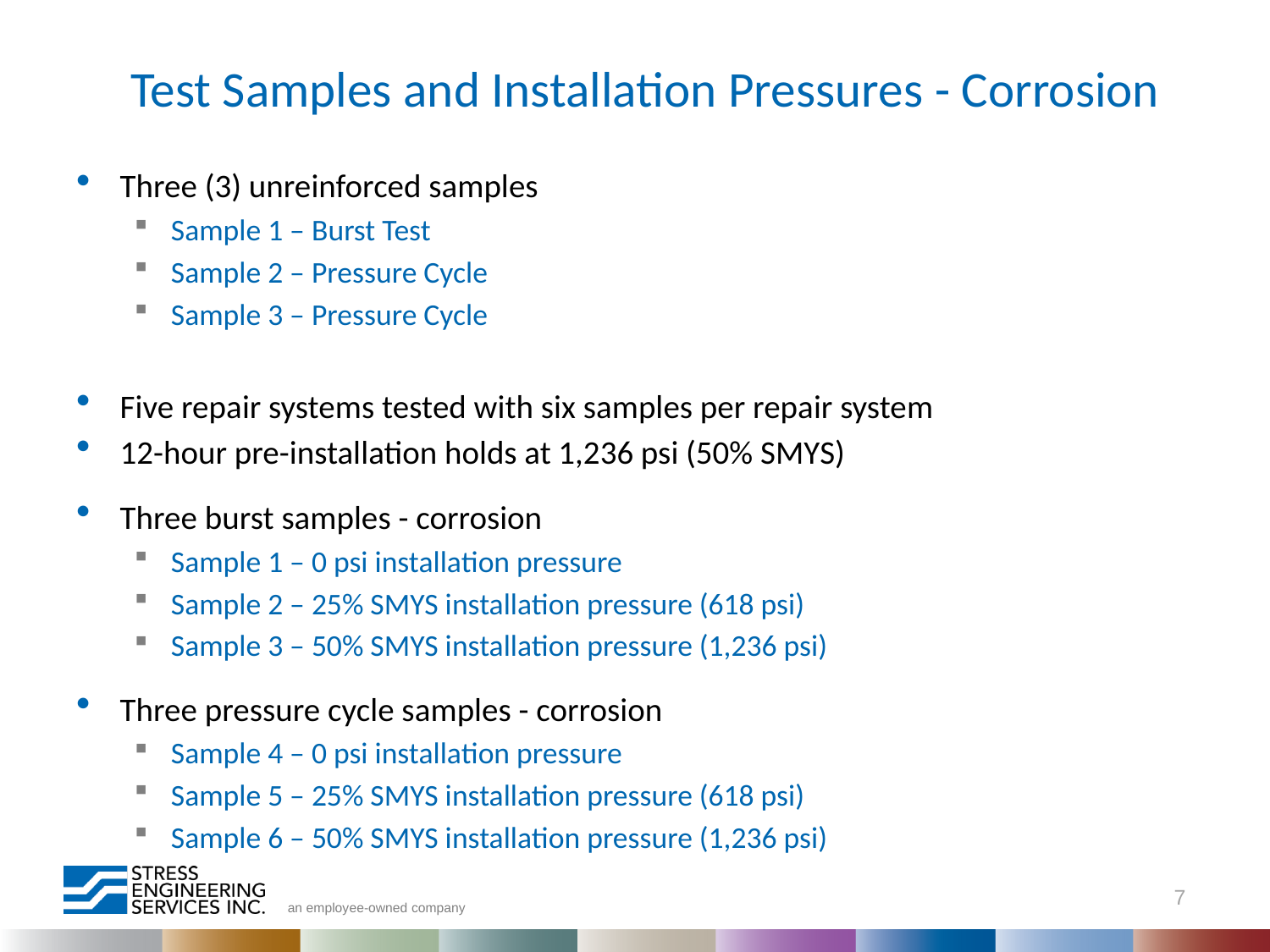

# Test Samples and Installation Pressures - Corrosion
Three (3) unreinforced samples
Sample 1 – Burst Test
Sample 2 – Pressure Cycle
Sample 3 – Pressure Cycle
Five repair systems tested with six samples per repair system
12-hour pre-installation holds at 1,236 psi (50% SMYS)

Three burst samples - corrosion
Sample 1 – 0 psi installation pressure
Sample 2 – 25% SMYS installation pressure (618 psi)
Sample 3 – 50% SMYS installation pressure (1,236 psi)

Three pressure cycle samples - corrosion
Sample 4 – 0 psi installation pressure
Sample 5 – 25% SMYS installation pressure (618 psi)
Sample 6 – 50% SMYS installation pressure (1,236 psi)